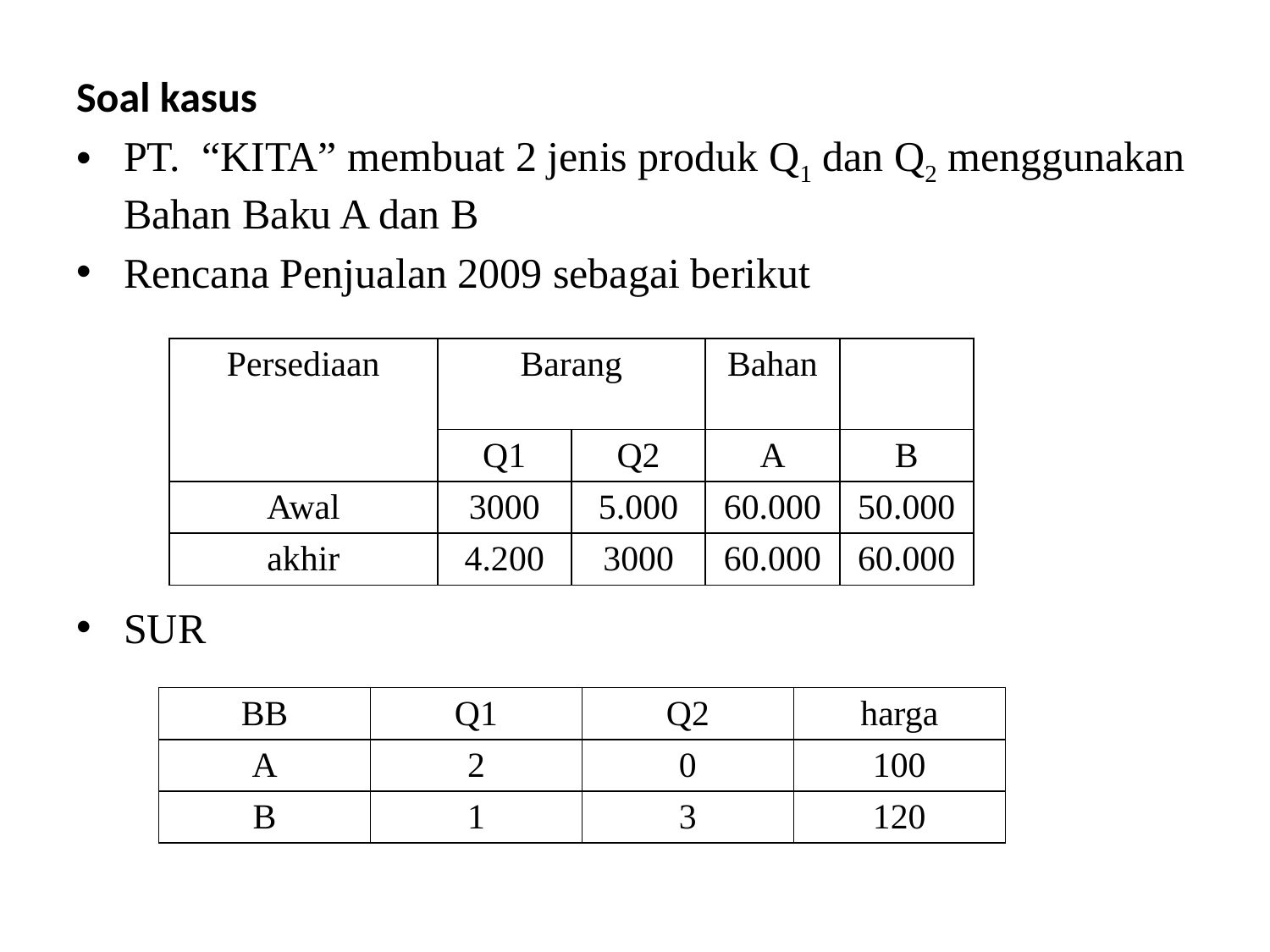

Soal kasus
PT.  “KITA” membuat 2 jenis produk Q1 dan Q2 menggunakan Bahan Baku A dan B
Rencana Penjualan 2009 sebagai berikut

SUR

| Persediaan | Barang |  | Bahan |  |
| --- | --- | --- | --- | --- |
|  | Q1 | Q2 | A | B |
| Awal | 3000 | 5.000 | 60.000 | 50.000 |
| akhir | 4.200 | 3000 | 60.000 | 60.000 |
| BB | Q1 | Q2 | harga |
| --- | --- | --- | --- |
| A | 2 | 0 | 100 |
| B | 1 | 3 | 120 |